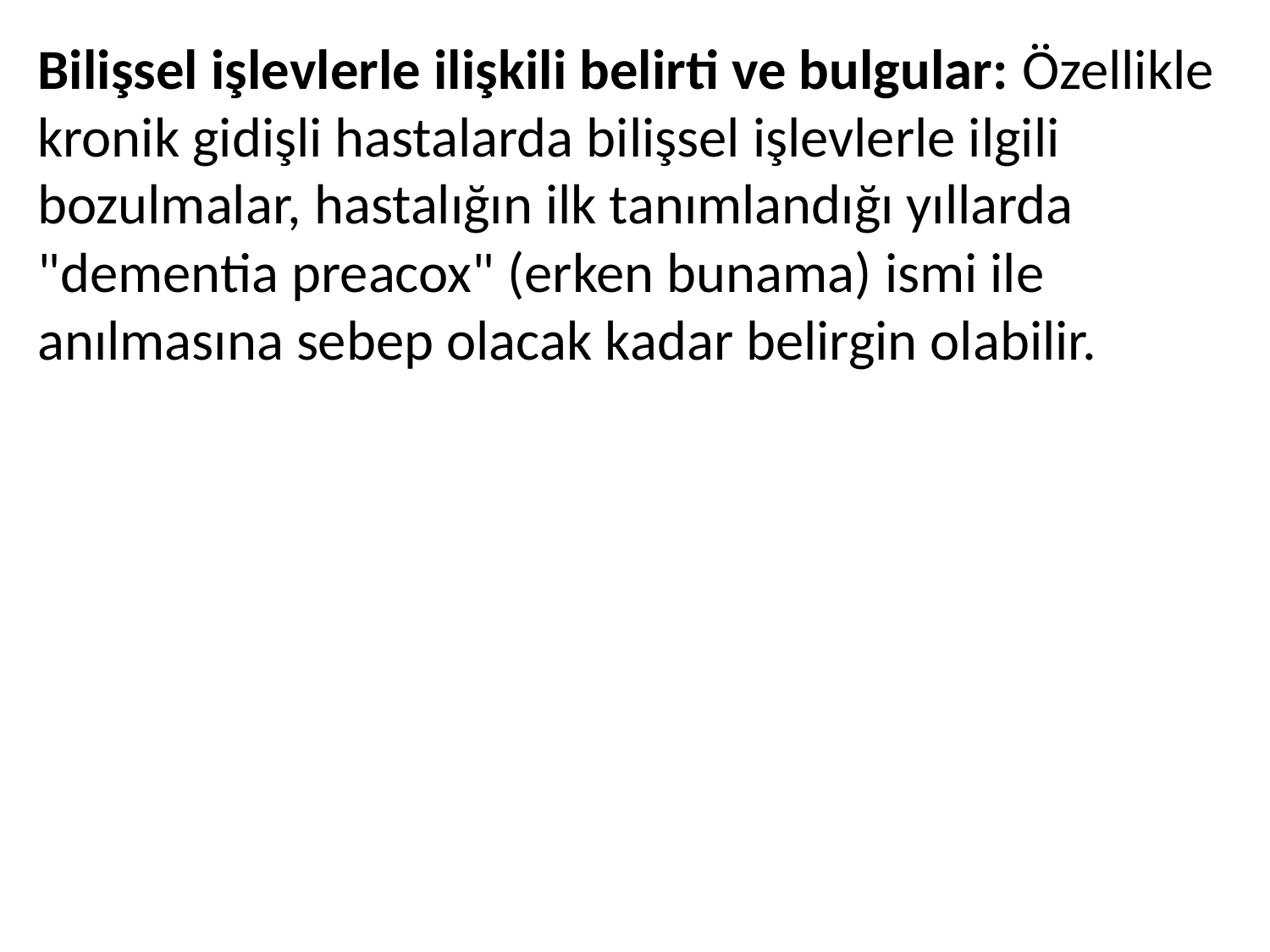

Bilişsel işlevlerle ilişkili belirti ve bulgular: Özellikle kronik gidişli hastalarda bilişsel işlevlerle ilgili bozulmalar, hastalığın ilk tanımlandığı yıllarda "dementia preacox" (erken bunama) ismi ile anılmasına sebep olacak kadar belirgin olabilir.